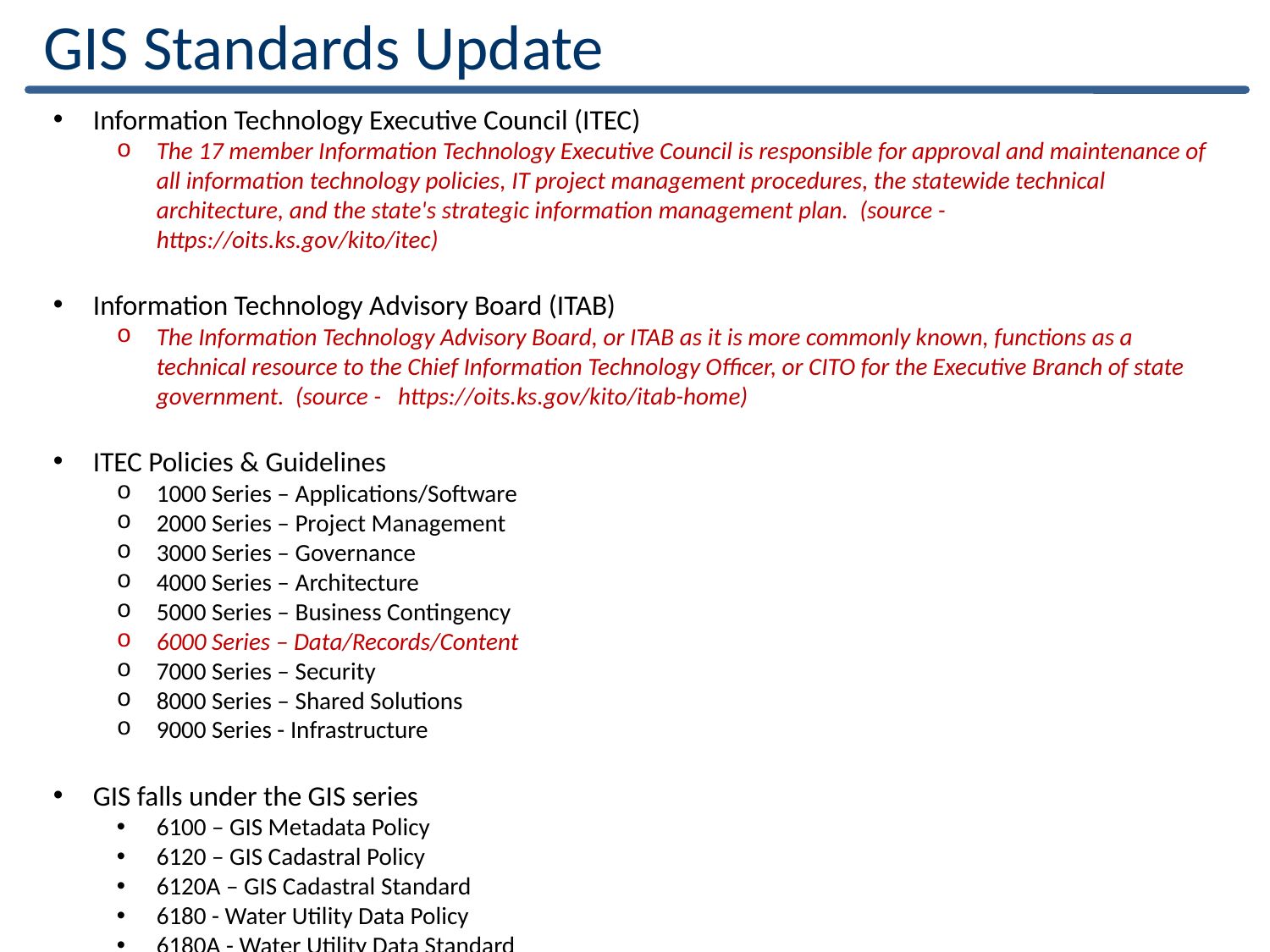

GIS Standards Update

Information Technology Executive Council (ITEC)
The 17 member Information Technology Executive Council is responsible for approval and maintenance of all information technology policies, IT project management procedures, the statewide technical architecture, and the state's strategic information management plan.  (source - https://oits.ks.gov/kito/itec)

Information Technology Advisory Board (ITAB)
The Information Technology Advisory Board, or ITAB as it is more commonly known, functions as a technical resource to the Chief Information Technology Officer, or CITO for the Executive Branch of state government.  (source -   https://oits.ks.gov/kito/itab-home)

ITEC Policies & Guidelines
1000 Series – Applications/Software
2000 Series – Project Management
3000 Series – Governance
4000 Series – Architecture
5000 Series – Business Contingency
6000 Series – Data/Records/Content
7000 Series – Security
8000 Series – Shared Solutions
9000 Series - Infrastructure

GIS falls under the GIS series
6100 – GIS Metadata Policy
6120 – GIS Cadastral Policy
6120A – GIS Cadastral Standard
6180 - Water Utility Data Policy
6180A - Water Utility Data Standard